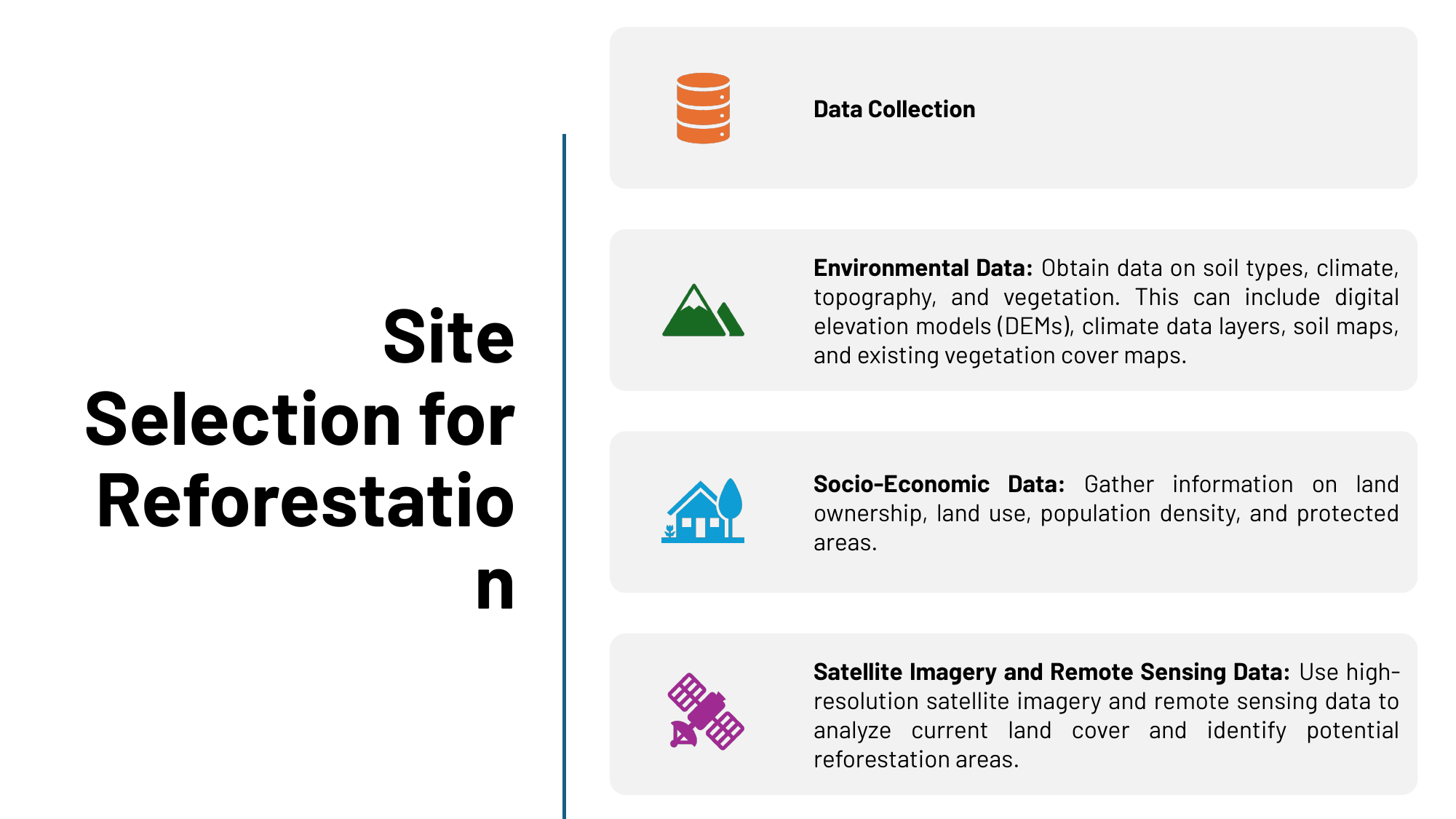

Data Collection
Environmental Data: Obtain data on soil types, climate, topography, and vegetation. This can include digital elevation models (DEMs), climate data layers, soil maps, and existing vegetation cover maps.
Socio-Economic Data: Gather information on land ownership, land use, population density, and protected areas.
Satellite Imagery and Remote Sensing Data: Use high-resolution satellite imagery and remote sensing data to analyze current land cover and identify potential reforestation areas.
# Site Selection for Reforestation